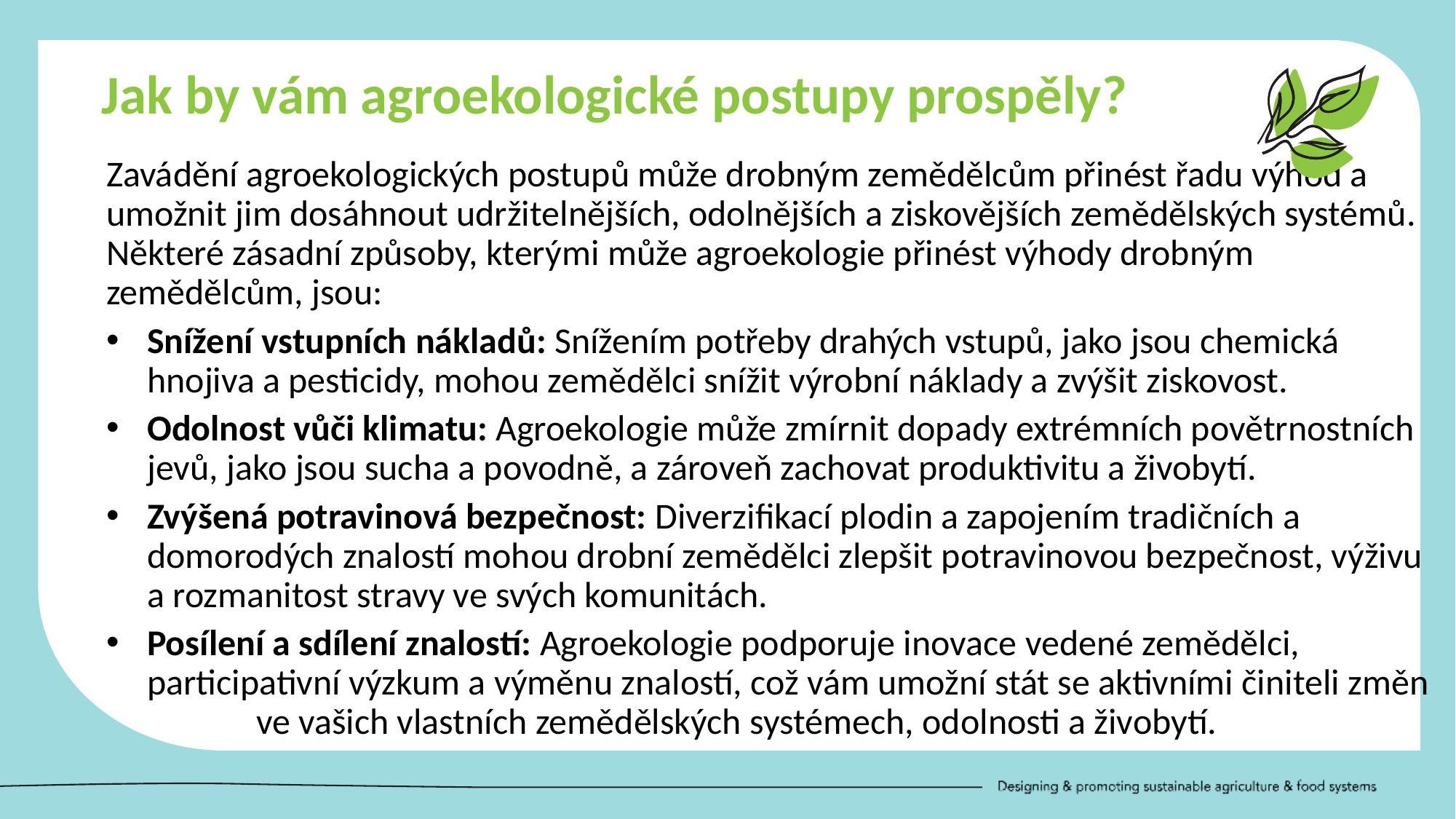

Jak by vám agroekologické postupy prospěly?
Zavádění agroekologických postupů může drobným zemědělcům přinést řadu výhod a umožnit jim dosáhnout udržitelnějších, odolnějších a ziskovějších zemědělských systémů. Některé zásadní způsoby, kterými může agroekologie přinést výhody drobným zemědělcům, jsou:
Snížení vstupních nákladů: Snížením potřeby drahých vstupů, jako jsou chemická hnojiva a pesticidy, mohou zemědělci snížit výrobní náklady a zvýšit ziskovost.
Odolnost vůči klimatu: Agroekologie může zmírnit dopady extrémních povětrnostních jevů, jako jsou sucha a povodně, a zároveň zachovat produktivitu a živobytí.
Zvýšená potravinová bezpečnost: Diverzifikací plodin a zapojením tradičních a domorodých znalostí mohou drobní zemědělci zlepšit potravinovou bezpečnost, výživu a rozmanitost stravy ve svých komunitách.
Posílení a sdílení znalostí: Agroekologie podporuje inovace vedené zemědělci, participativní výzkum a výměnu znalostí, což vám umožní stát se aktivními činiteli změn 	ve vašich vlastních zemědělských systémech, odolnosti a živobytí.